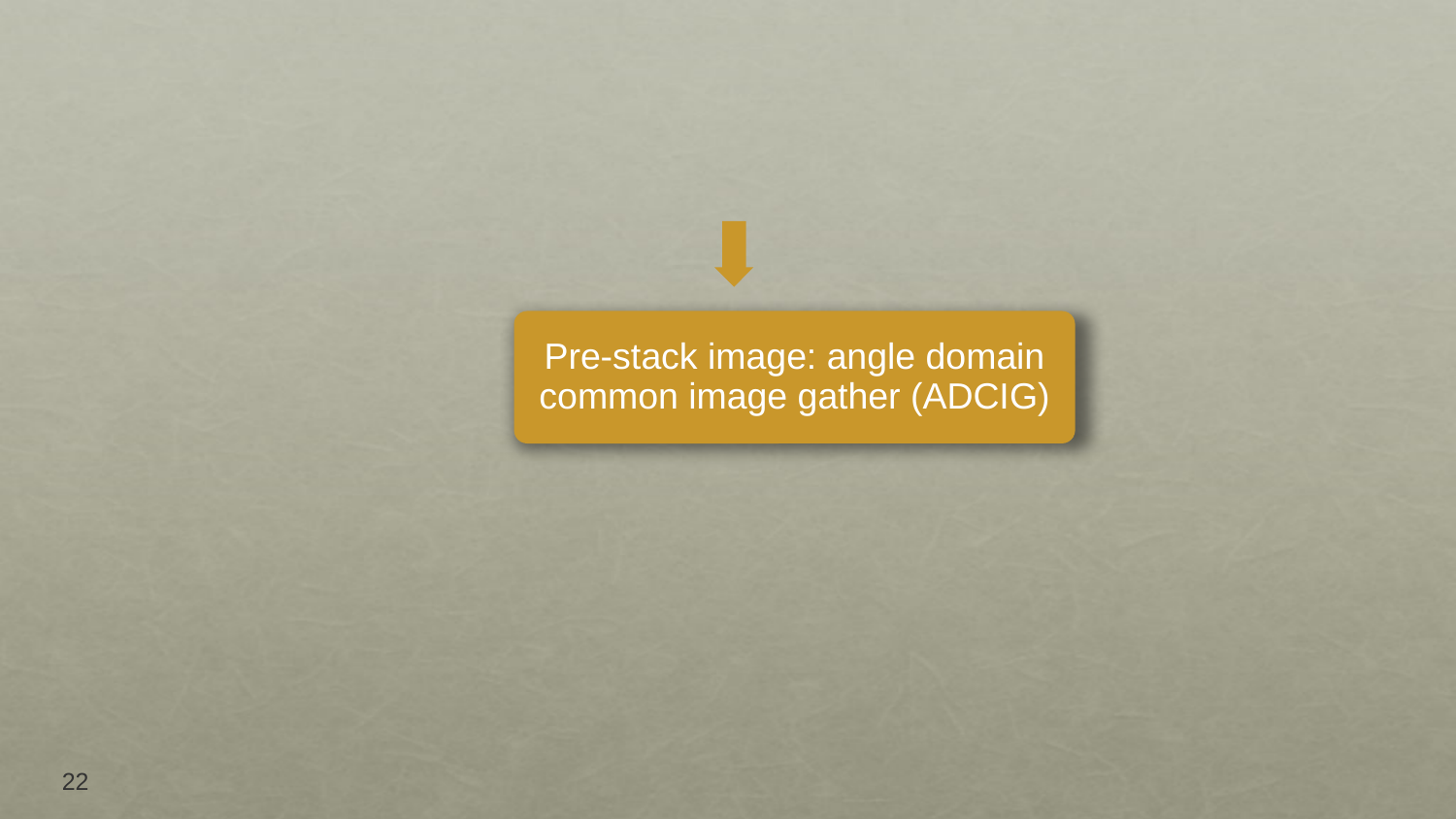

Pre-stack image: angle domain common image gather (ADCIG)
22